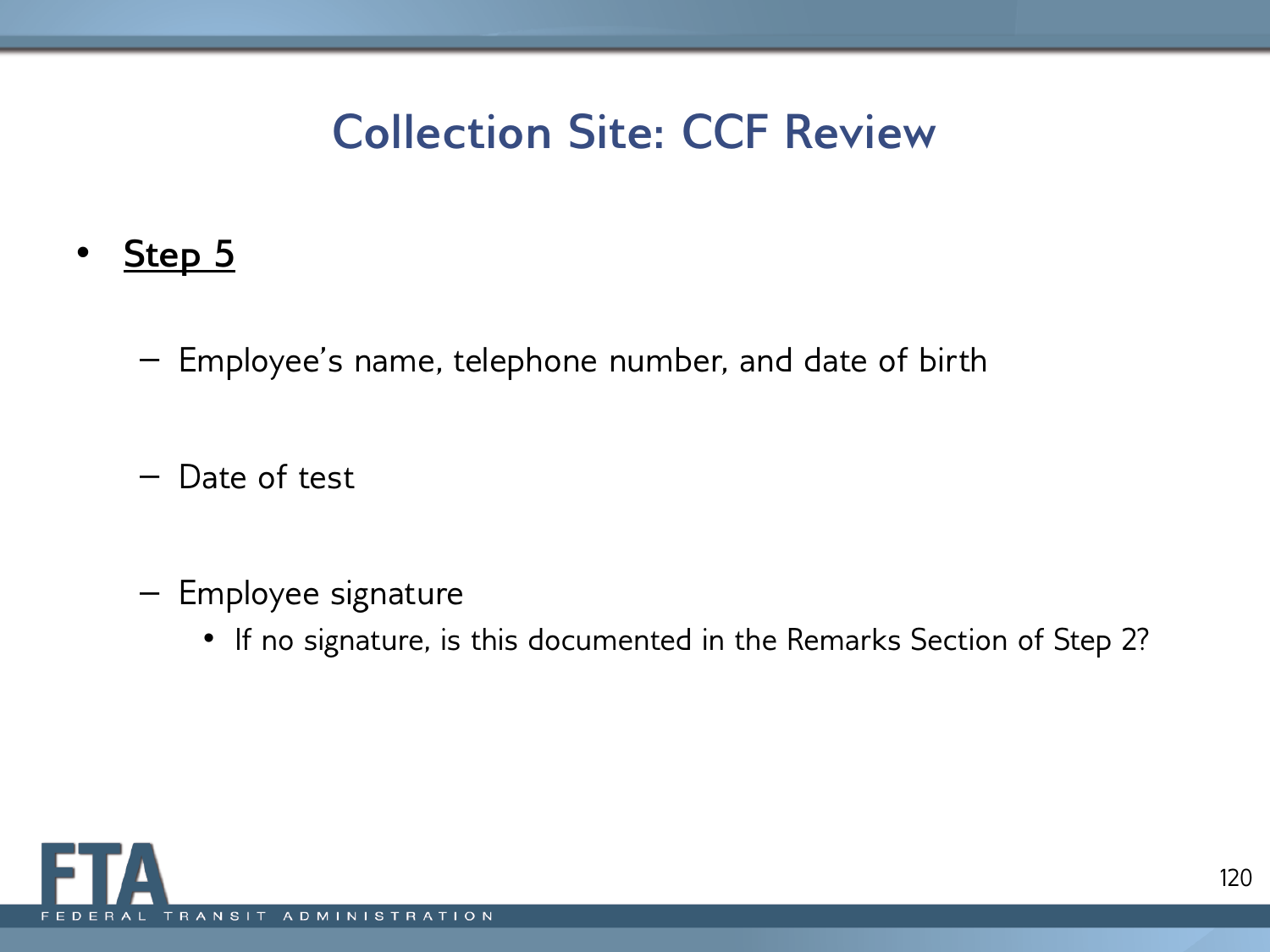

# Collection Site: CCF Review
Step 5

Employee’s name, telephone number, and date of birth

Date of test

Employee signature
If no signature, is this documented in the Remarks Section of Step 2?

120